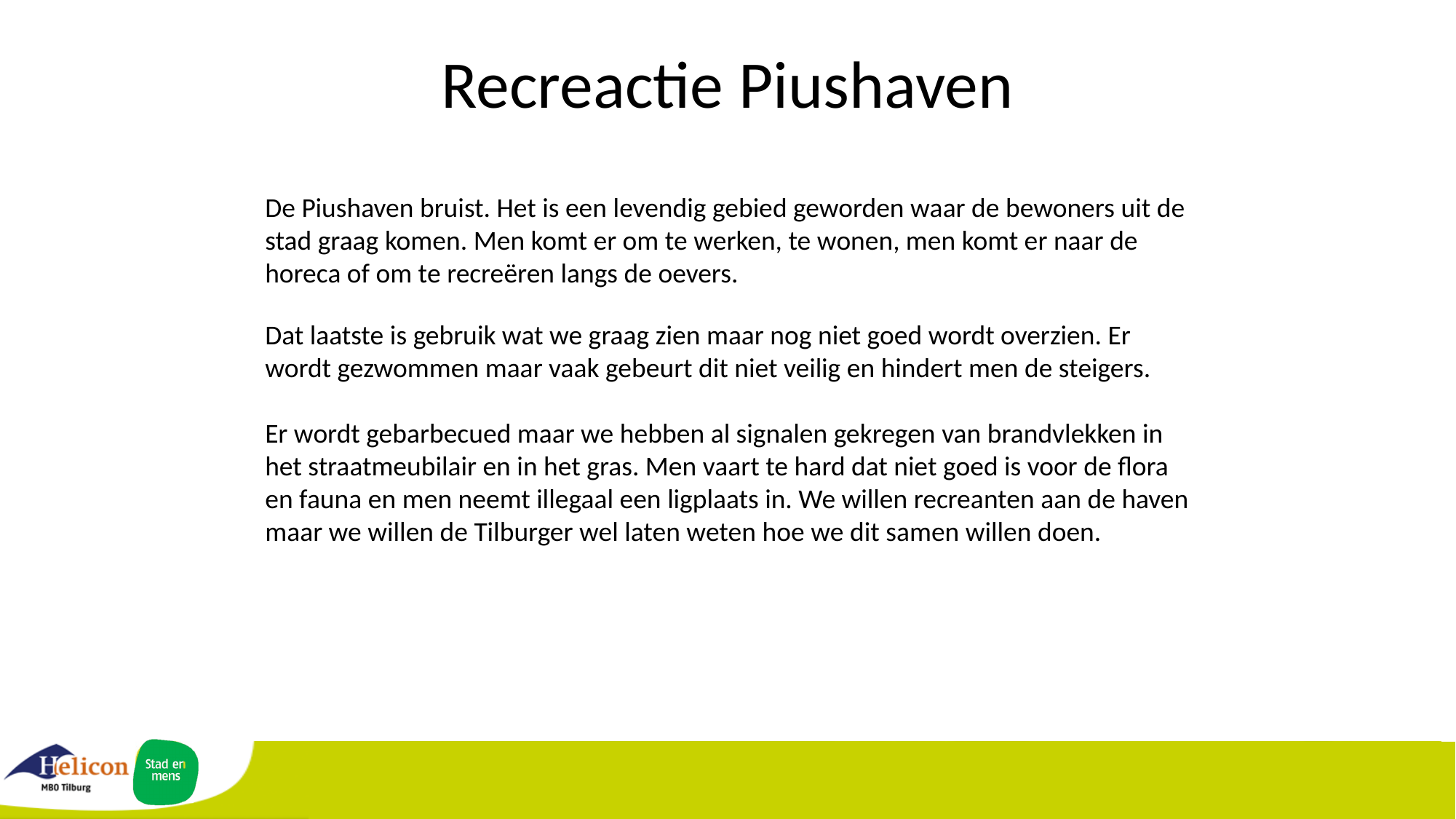

# Recreactie Piushaven
De Piushaven bruist. Het is een levendig gebied geworden waar de bewoners uit de stad graag komen. Men komt er om te werken, te wonen, men komt er naar de horeca of om te recreëren langs de oevers.
Dat laatste is gebruik wat we graag zien maar nog niet goed wordt overzien. Er wordt gezwommen maar vaak gebeurt dit niet veilig en hindert men de steigers.

Er wordt gebarbecued maar we hebben al signalen gekregen van brandvlekken in het straatmeubilair en in het gras. Men vaart te hard dat niet goed is voor de flora en fauna en men neemt illegaal een ligplaats in. We willen recreanten aan de haven maar we willen de Tilburger wel laten weten hoe we dit samen willen doen.